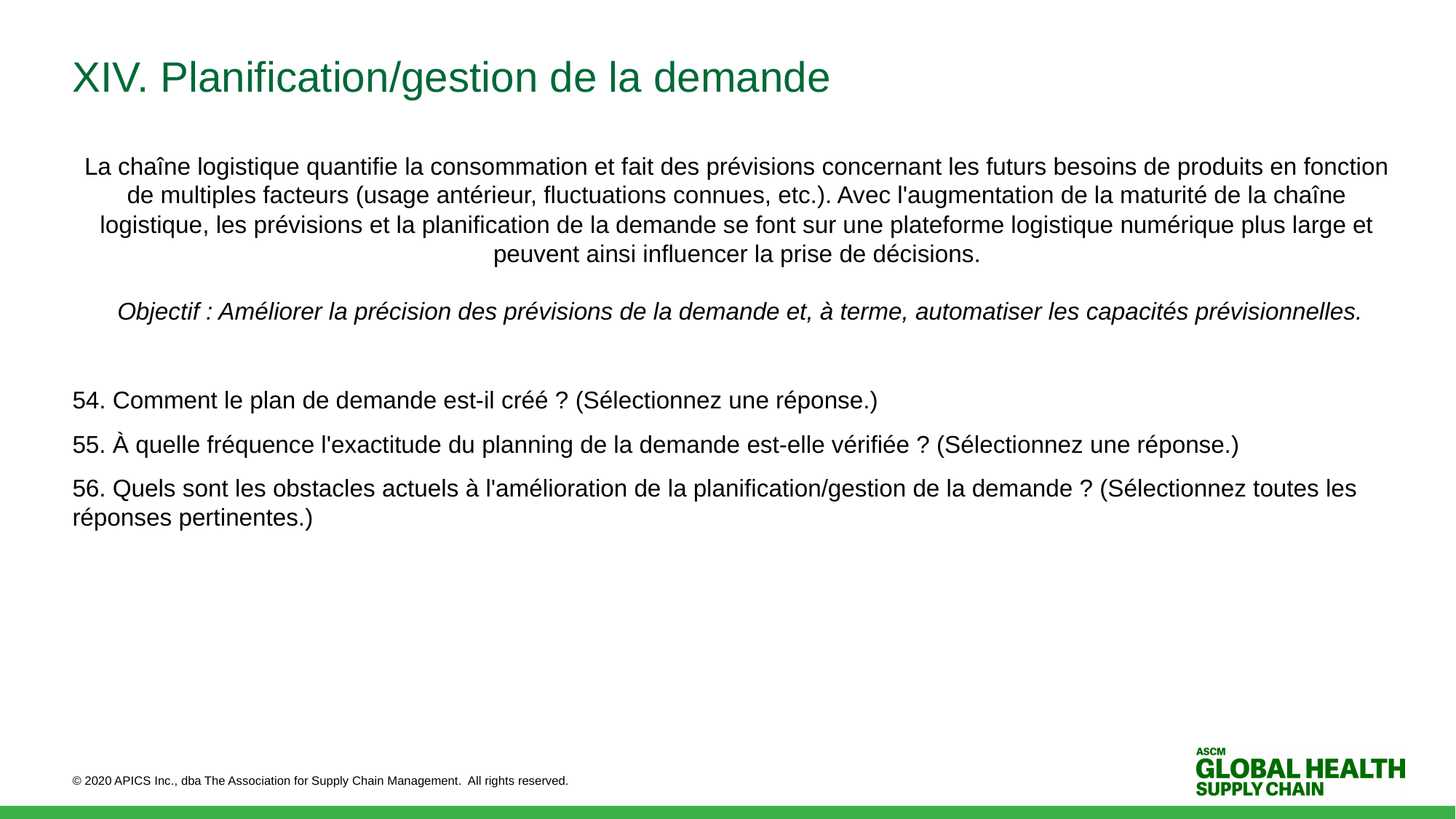

# XIV. Planification/gestion de la demande
La chaîne logistique quantifie la consommation et fait des prévisions concernant les futurs besoins de produits en fonction de multiples facteurs (usage antérieur, fluctuations connues, etc.). Avec l'augmentation de la maturité de la chaîne logistique, les prévisions et la planification de la demande se font sur une plateforme logistique numérique plus large et peuvent ainsi influencer la prise de décisions.
 Objectif : Améliorer la précision des prévisions de la demande et, à terme, automatiser les capacités prévisionnelles.

54. Comment le plan de demande est-il créé ? (Sélectionnez une réponse.)
55. À quelle fréquence l'exactitude du planning de la demande est-elle vérifiée ? (Sélectionnez une réponse.)
56. Quels sont les obstacles actuels à l'amélioration de la planification/gestion de la demande ? (Sélectionnez toutes les réponses pertinentes.)